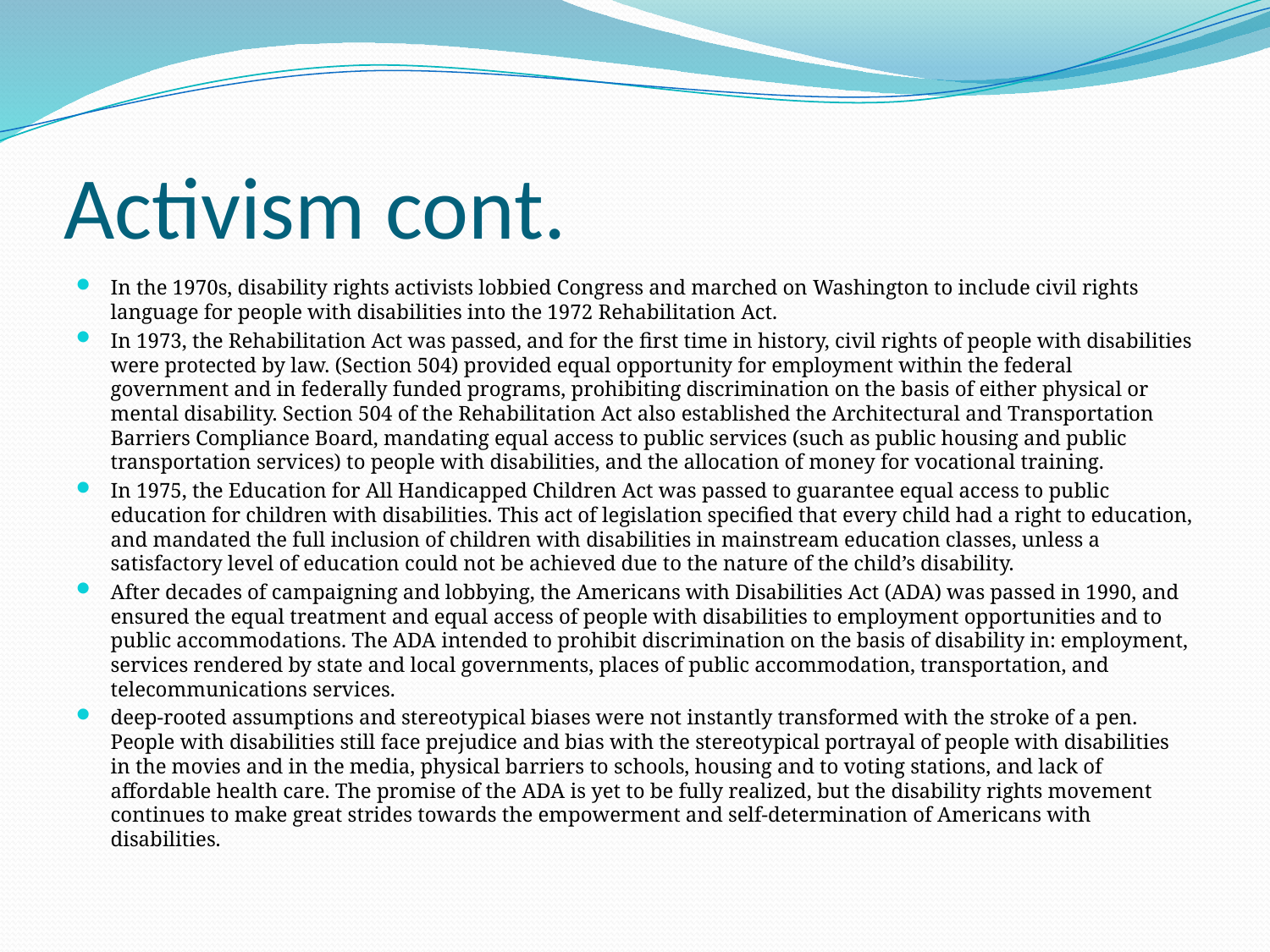

# Activism cont.
In the 1970s, disability rights activists lobbied Congress and marched on Washington to include civil rights language for people with disabilities into the 1972 Rehabilitation Act.
In 1973, the Rehabilitation Act was passed, and for the first time in history, civil rights of people with disabilities were protected by law. (Section 504) provided equal opportunity for employment within the federal government and in federally funded programs, prohibiting discrimination on the basis of either physical or mental disability. Section 504 of the Rehabilitation Act also established the Architectural and Transportation Barriers Compliance Board, mandating equal access to public services (such as public housing and public transportation services) to people with disabilities, and the allocation of money for vocational training.
In 1975, the Education for All Handicapped Children Act was passed to guarantee equal access to public education for children with disabilities. This act of legislation specified that every child had a right to education, and mandated the full inclusion of children with disabilities in mainstream education classes, unless a satisfactory level of education could not be achieved due to the nature of the child’s disability.
After decades of campaigning and lobbying, the Americans with Disabilities Act (ADA) was passed in 1990, and ensured the equal treatment and equal access of people with disabilities to employment opportunities and to public accommodations. The ADA intended to prohibit discrimination on the basis of disability in: employment, services rendered by state and local governments, places of public accommodation, transportation, and telecommunications services.
deep-rooted assumptions and stereotypical biases were not instantly transformed with the stroke of a pen. People with disabilities still face prejudice and bias with the stereotypical portrayal of people with disabilities in the movies and in the media, physical barriers to schools, housing and to voting stations, and lack of affordable health care. The promise of the ADA is yet to be fully realized, but the disability rights movement continues to make great strides towards the empowerment and self-determination of Americans with disabilities.